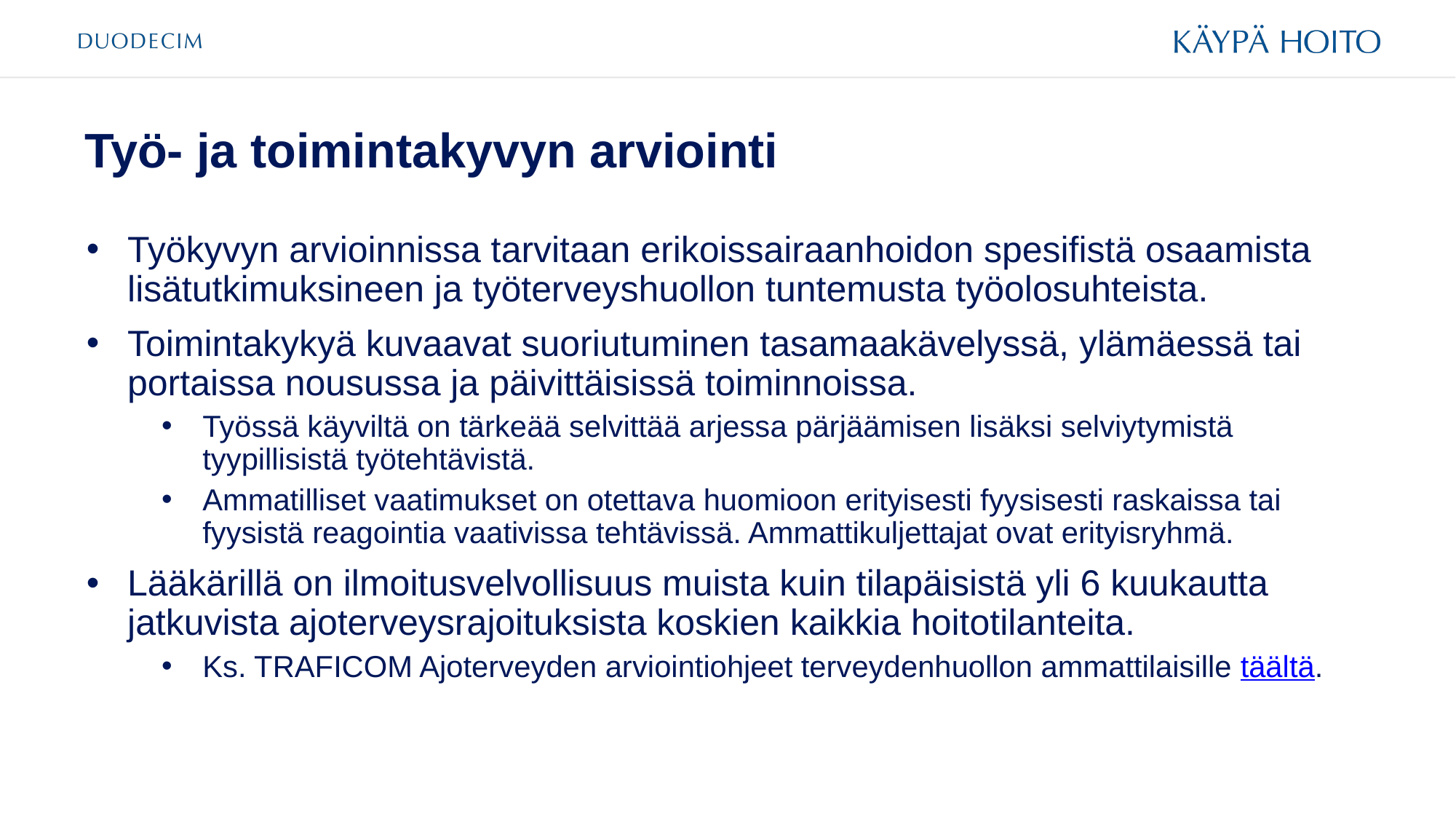

# Työ- ja toimintakyvyn arviointi
Työkyvyn arvioinnissa tarvitaan erikoissairaanhoidon spesifistä osaamista lisätutkimuksineen ja työterveyshuollon tuntemusta työolosuhteista.
Toimintakykyä kuvaavat suoriutuminen tasamaakävelyssä, ylämäessä tai portaissa nousussa ja päivittäisissä toiminnoissa.
Työssä käyviltä on tärkeää selvittää arjessa pärjäämisen lisäksi selviytymistä tyypillisistä työtehtävistä.
Ammatilliset vaatimukset on otettava huomioon erityisesti fyysisesti raskaissa tai fyysistä reagointia vaativissa tehtävissä. Ammattikuljettajat ovat erityisryhmä.
Lääkärillä on ilmoitusvelvollisuus muista kuin tilapäisistä yli 6 kuukautta jatkuvista ajoterveysrajoituksista koskien kaikkia hoitotilanteita.
Ks. TRAFICOM Ajoterveyden arviointiohjeet terveydenhuollon ammattilaisille täältä.